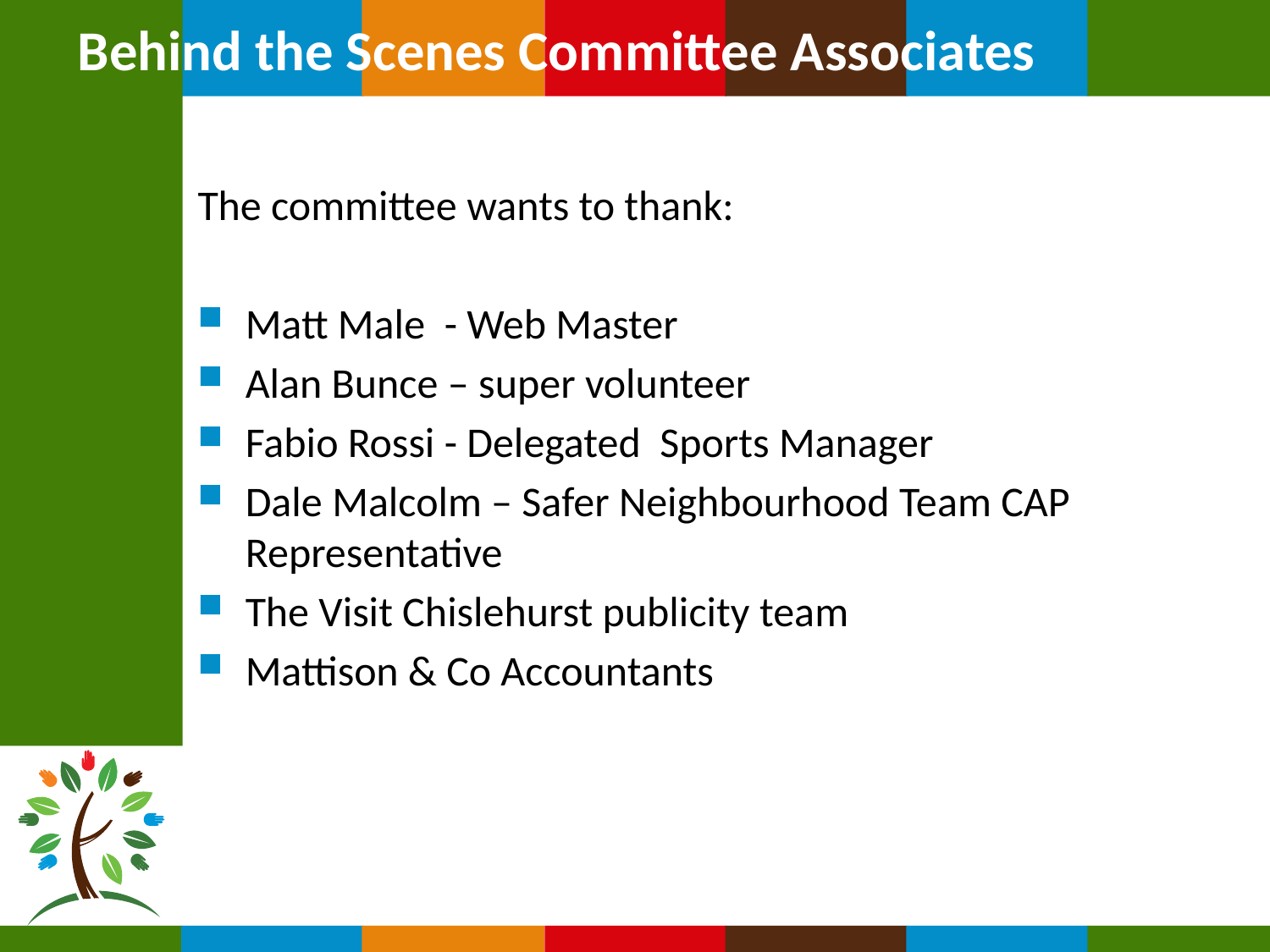

# Behind the Scenes Committee Associates

The committee wants to thank:

Matt Male  - Web Master
Alan Bunce – super volunteer
Fabio Rossi - Delegated  Sports Manager
Dale Malcolm – Safer Neighbourhood Team CAP Representative
The Visit Chislehurst publicity team
Mattison & Co Accountants